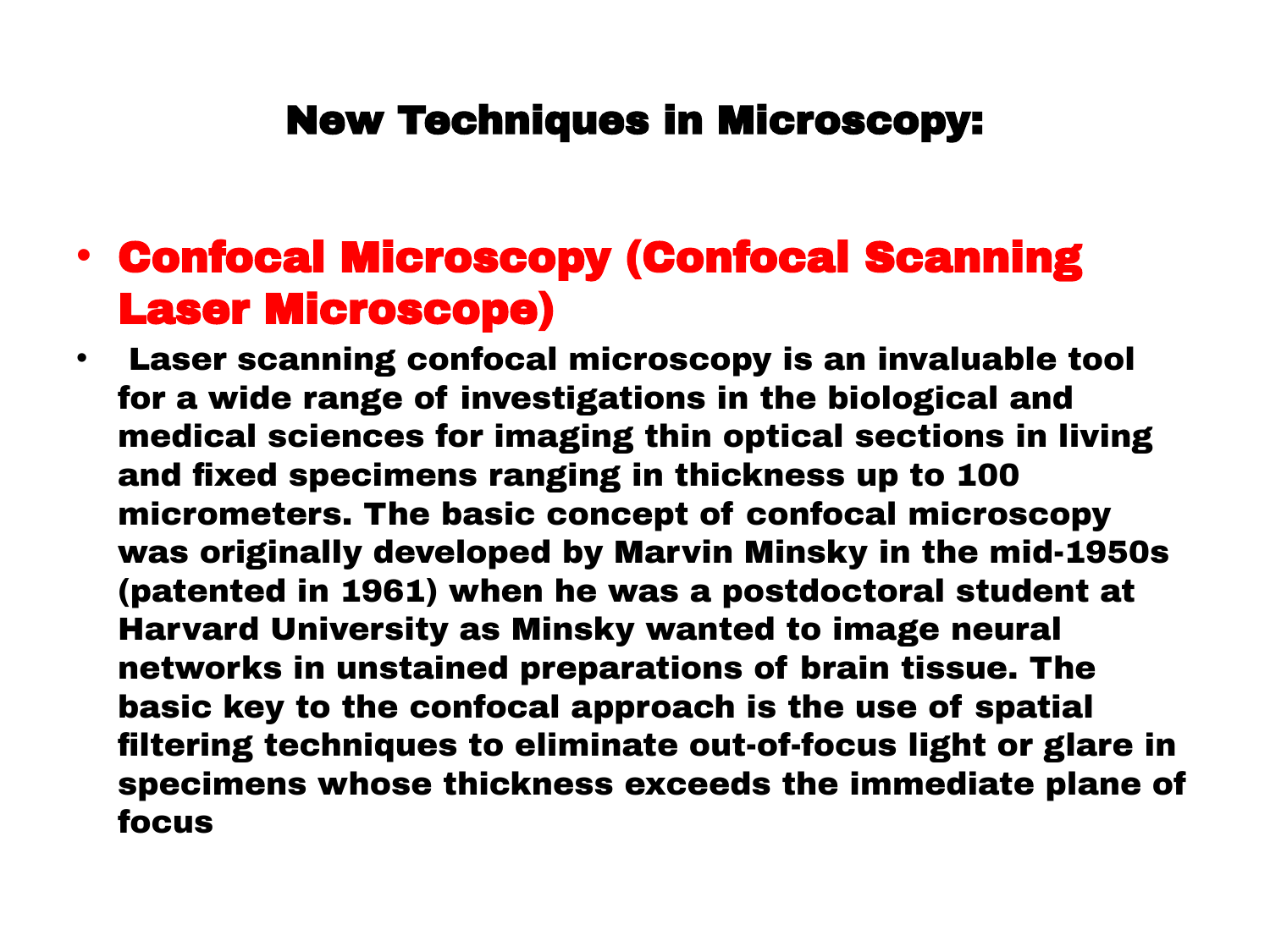

# New Techniques in Microscopy:
Confocal Microscopy (Confocal Scanning Laser Microscope)
 Laser scanning confocal microscopy is an invaluable tool for a wide range of investigations in the biological and medical sciences for imaging thin optical sections in living and fixed specimens ranging in thickness up to 100 micrometers. The basic concept of confocal microscopy was originally developed by Marvin Minsky in the mid-1950s (patented in 1961) when he was a postdoctoral student at Harvard University as Minsky wanted to image neural networks in unstained preparations of brain tissue. The basic key to the confocal approach is the use of spatial filtering techniques to eliminate out-of-focus light or glare in specimens whose thickness exceeds the immediate plane of focus